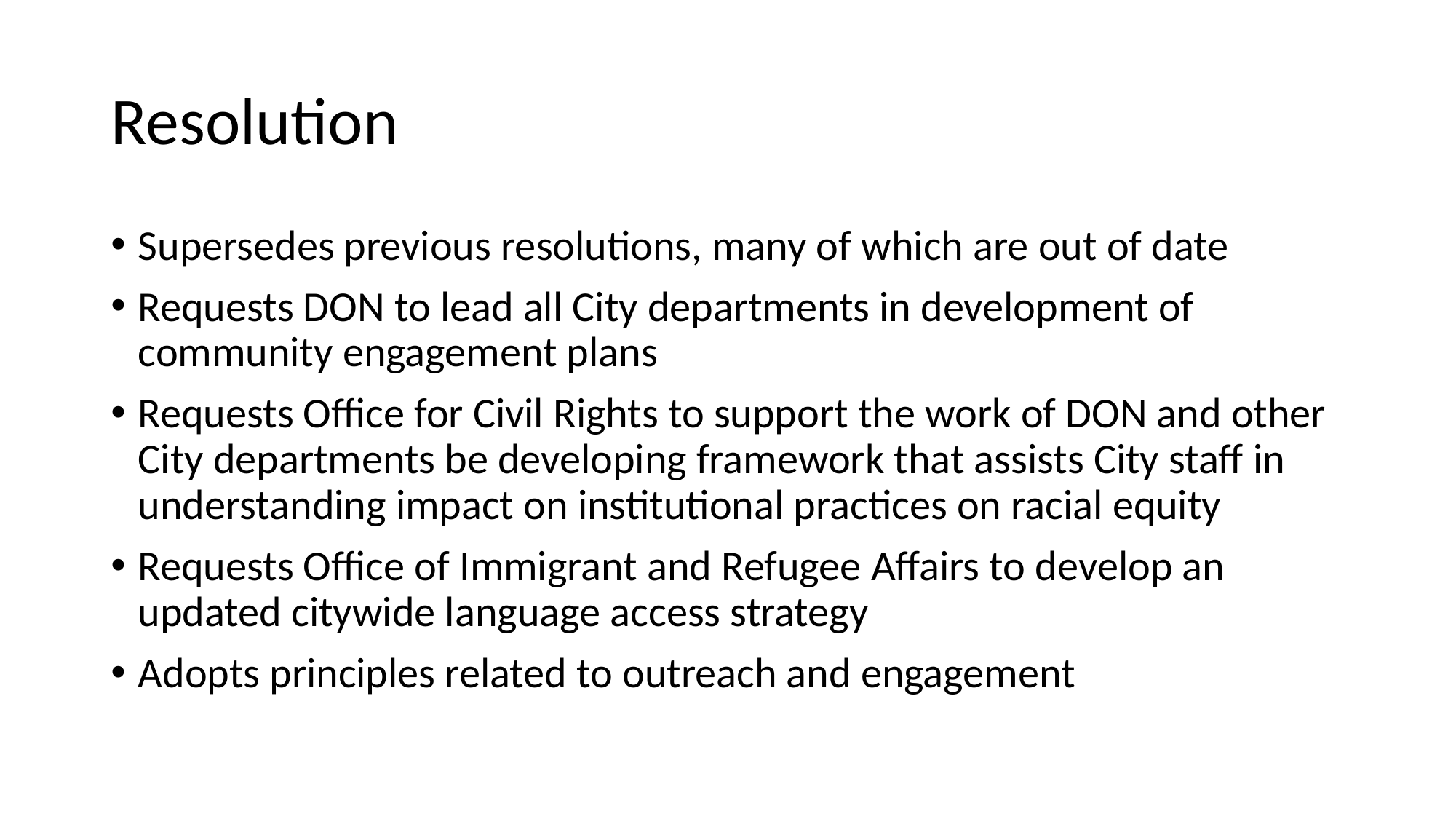

# Resolution
Supersedes previous resolutions, many of which are out of date
Requests DON to lead all City departments in development of community engagement plans
Requests Office for Civil Rights to support the work of DON and other City departments be developing framework that assists City staff in understanding impact on institutional practices on racial equity
Requests Office of Immigrant and Refugee Affairs to develop an updated citywide language access strategy
Adopts principles related to outreach and engagement